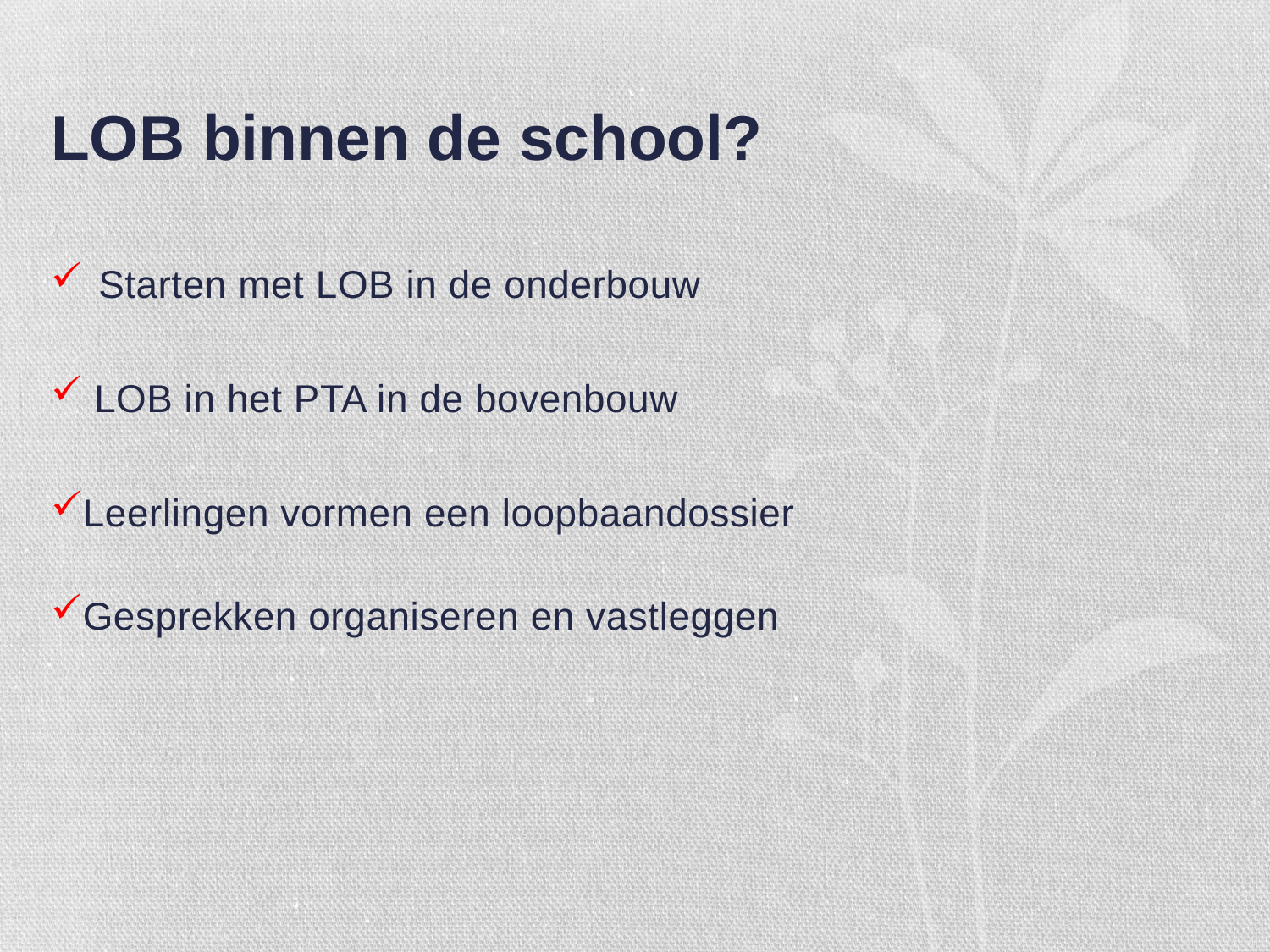

# LOB binnen de school?

Starten met LOB in de onderbouw

 LOB in het PTA in de bovenbouw

Leerlingen vormen een loopbaandossier
Gesprekken organiseren en vastleggen